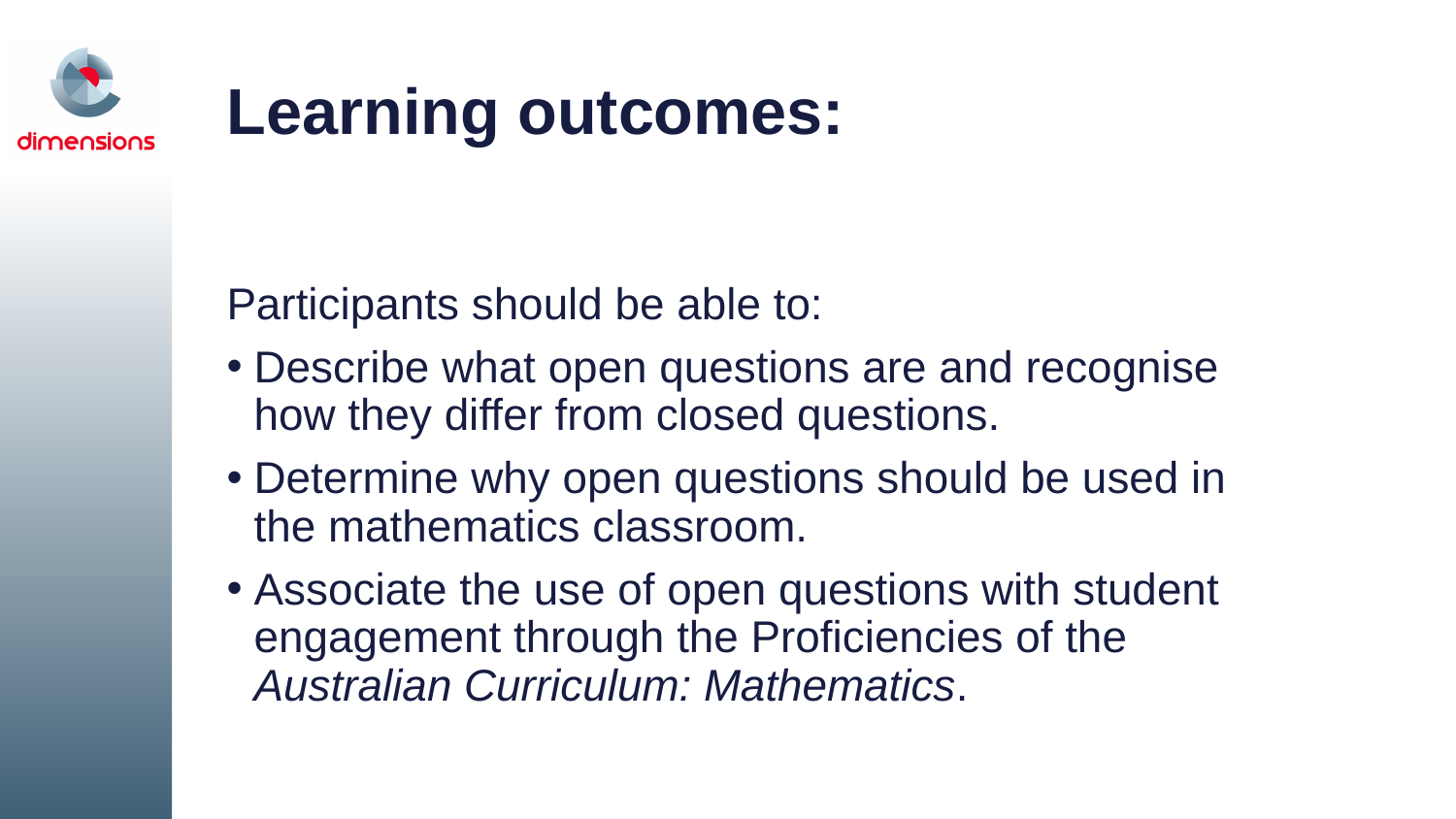

# Learning outcomes:
Participants should be able to:
Describe what open questions are and recognise how they differ from closed questions.
Determine why open questions should be used in the mathematics classroom.
Associate the use of open questions with student engagement through the Proficiencies of the Australian Curriculum: Mathematics.